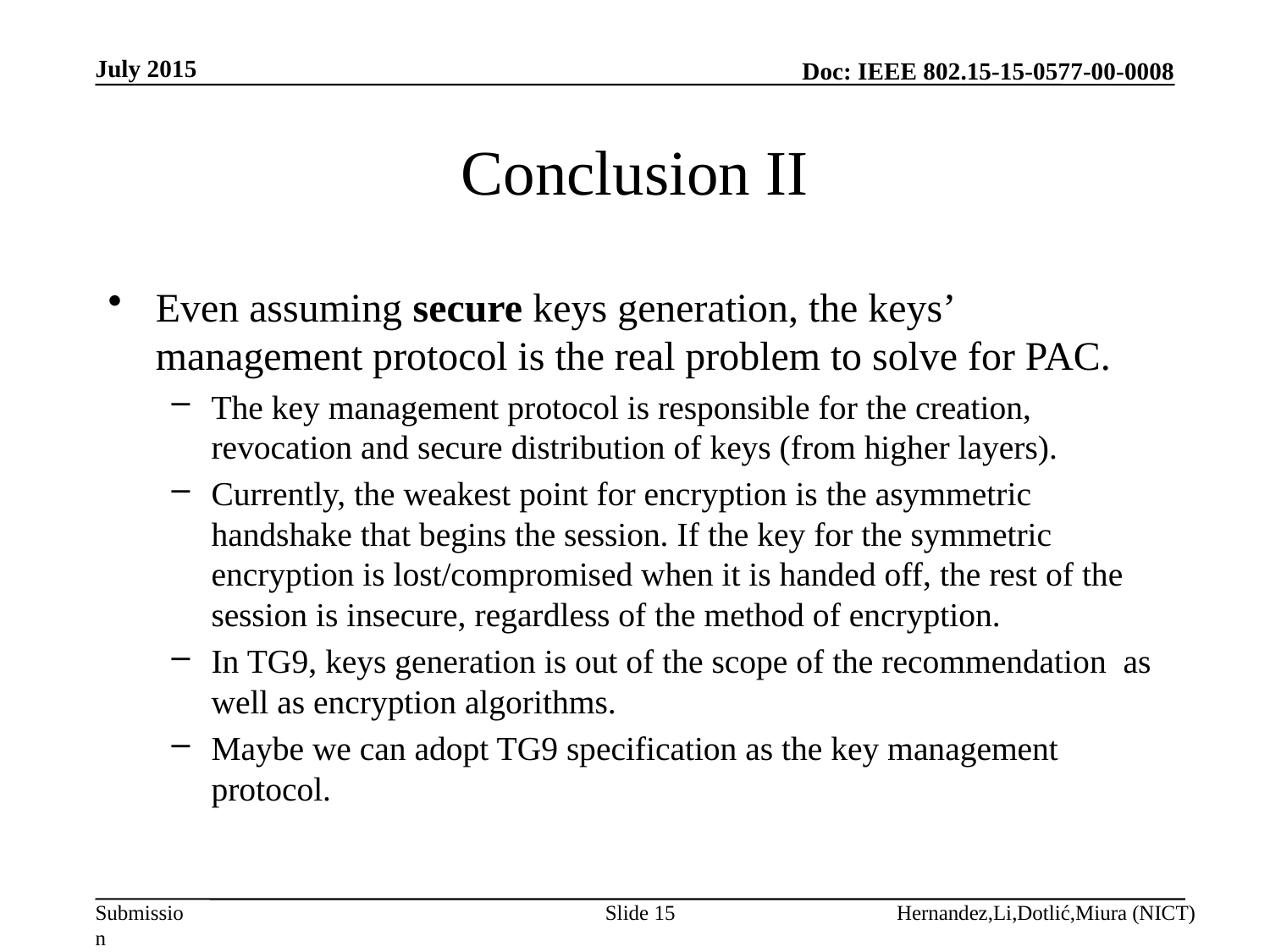

July 2015
# Conclusion II
Even assuming secure keys generation, the keys’ management protocol is the real problem to solve for PAC.
The key management protocol is responsible for the creation, revocation and secure distribution of keys (from higher layers).
Currently, the weakest point for encryption is the asymmetric handshake that begins the session. If the key for the symmetric encryption is lost/compromised when it is handed off, the rest of the session is insecure, regardless of the method of encryption.
In TG9, keys generation is out of the scope of the recommendation  as well as encryption algorithms.
Maybe we can adopt TG9 specification as the key management protocol.

Slide 15
Hernandez,Li,Dotlić,Miura (NICT)